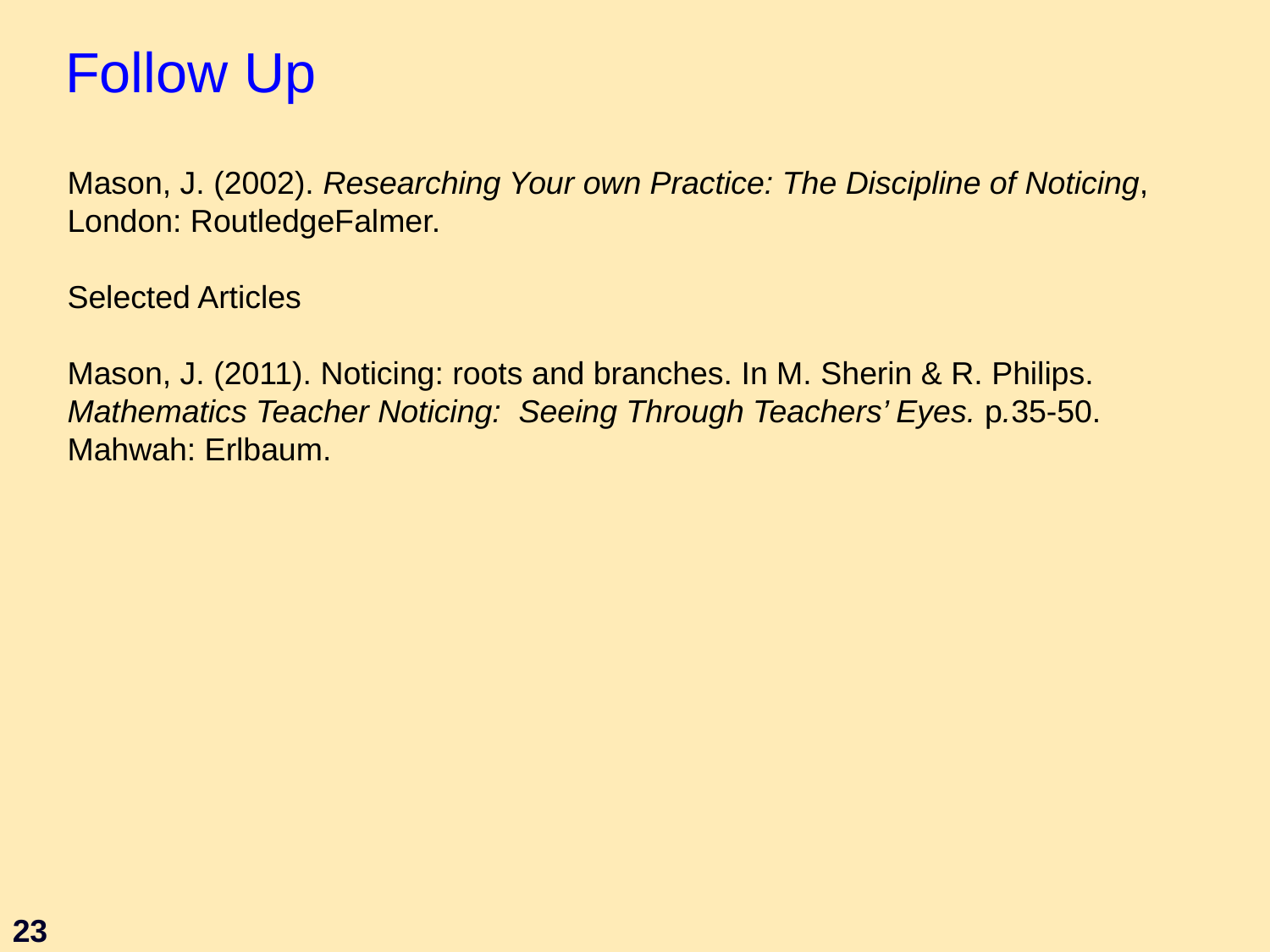

# Follow Up
Mason, J. (2002). Researching Your own Practice: The Discipline of Noticing, London: RoutledgeFalmer.

Selected Articles

Mason, J. (2011). Noticing: roots and branches. In M. Sherin & R. Philips. Mathematics Teacher Noticing:  Seeing Through Teachers’ Eyes. p.35-50. Mahwah: Erlbaum.